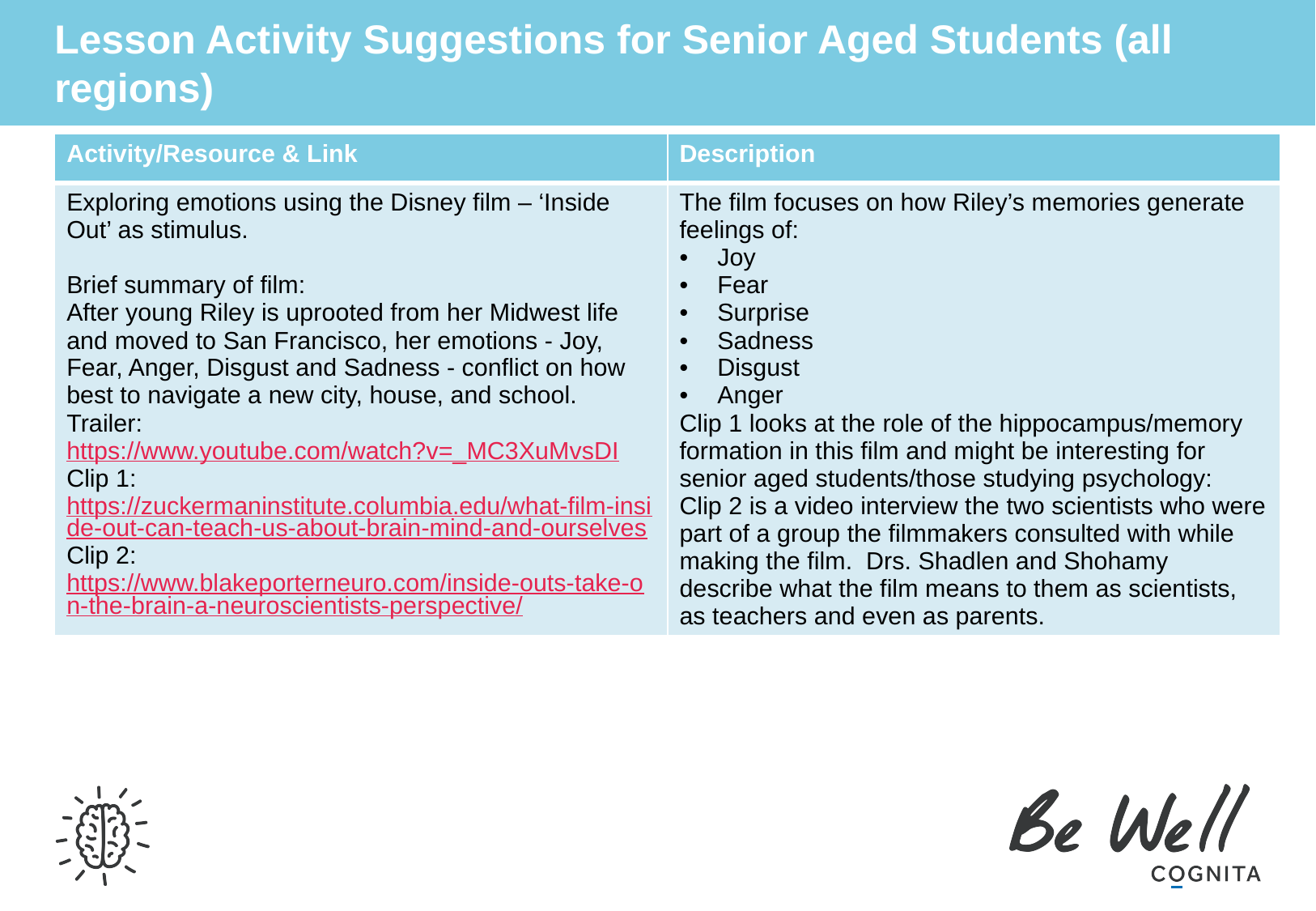

# Lesson Activity Suggestions for Senior Aged Students (all regions)
| Activity/Resource & Link | Description |
| --- | --- |
| Exploring emotions using the Disney film – ‘Inside Out’ as stimulus. Brief summary of film: After young Riley is uprooted from her Midwest life and moved to San Francisco, her emotions - Joy, Fear, Anger, Disgust and Sadness - conflict on how best to navigate a new city, house, and school. Trailer: https://www.youtube.com/watch?v=\_MC3XuMvsDI Clip 1: https://zuckermaninstitute.columbia.edu/what-film-inside-out-can-teach-us-about-brain-mind-and-ourselves Clip 2: https://www.blakeporterneuro.com/inside-outs-take-on-the-brain-a-neuroscientists-perspective/ | The film focuses on how Riley’s memories generate feelings of: Joy Fear Surprise Sadness Disgust Anger Clip 1 looks at the role of the hippocampus/memory formation in this film and might be interesting for senior aged students/those studying psychology: Clip 2 is a video interview the two scientists who were part of a group the filmmakers consulted with while making the film.  Drs. Shadlen and Shohamy describe what the film means to them as scientists, as teachers and even as parents. |